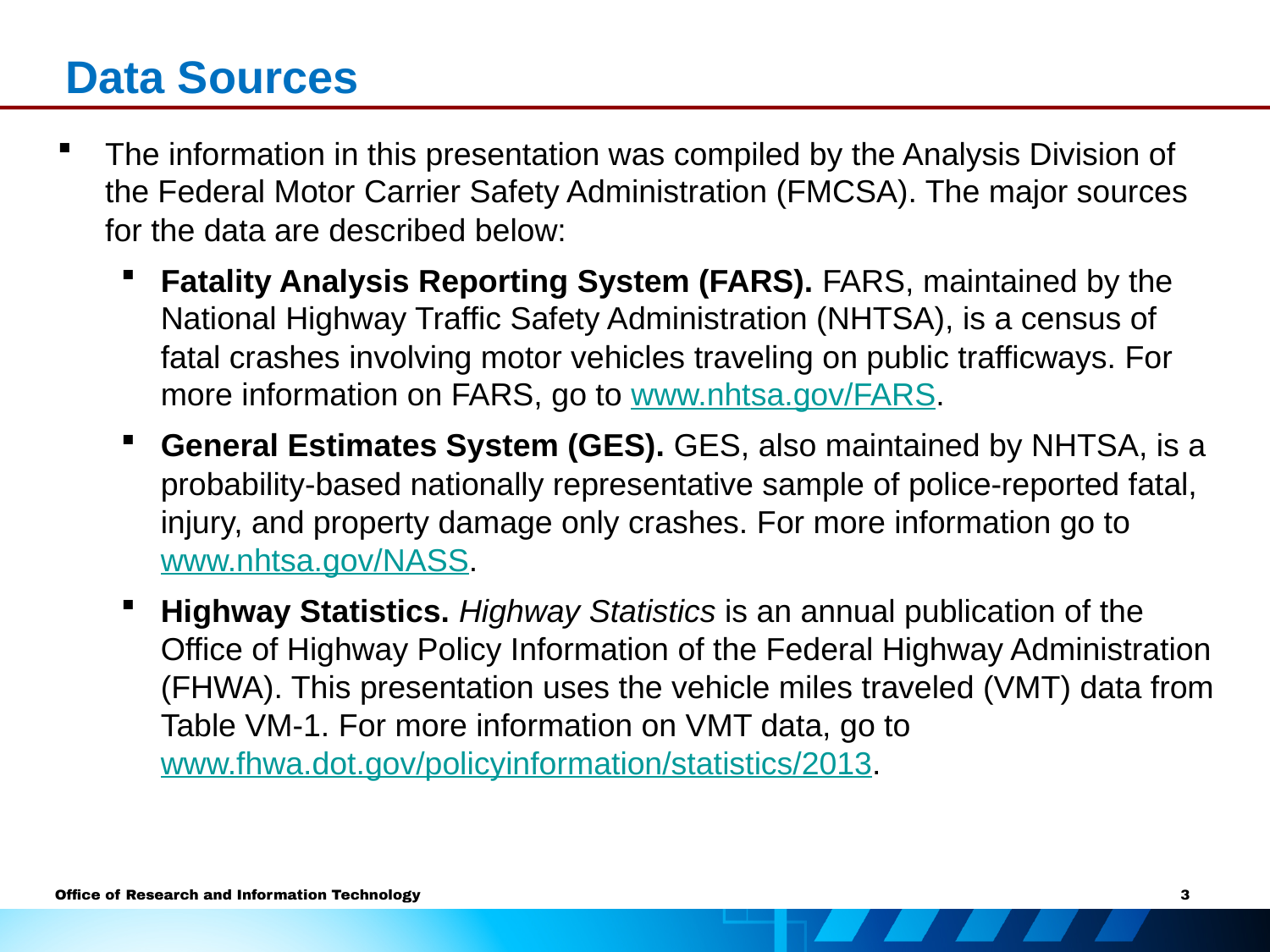

# Data Sources
The information in this presentation was compiled by the Analysis Division of the Federal Motor Carrier Safety Administration (FMCSA). The major sources for the data are described below:
Fatality Analysis Reporting System (FARS). FARS, maintained by the National Highway Traffic Safety Administration (NHTSA), is a census of fatal crashes involving motor vehicles traveling on public trafficways. For more information on FARS, go to www.nhtsa.gov/FARS.
General Estimates System (GES). GES, also maintained by NHTSA, is a probability-based nationally representative sample of police-reported fatal, injury, and property damage only crashes. For more information go to www.nhtsa.gov/NASS.
Highway Statistics. Highway Statistics is an annual publication of the Office of Highway Policy Information of the Federal Highway Administration (FHWA). This presentation uses the vehicle miles traveled (VMT) data from Table VM-1. For more information on VMT data, go to www.fhwa.dot.gov/policyinformation/statistics/2013.